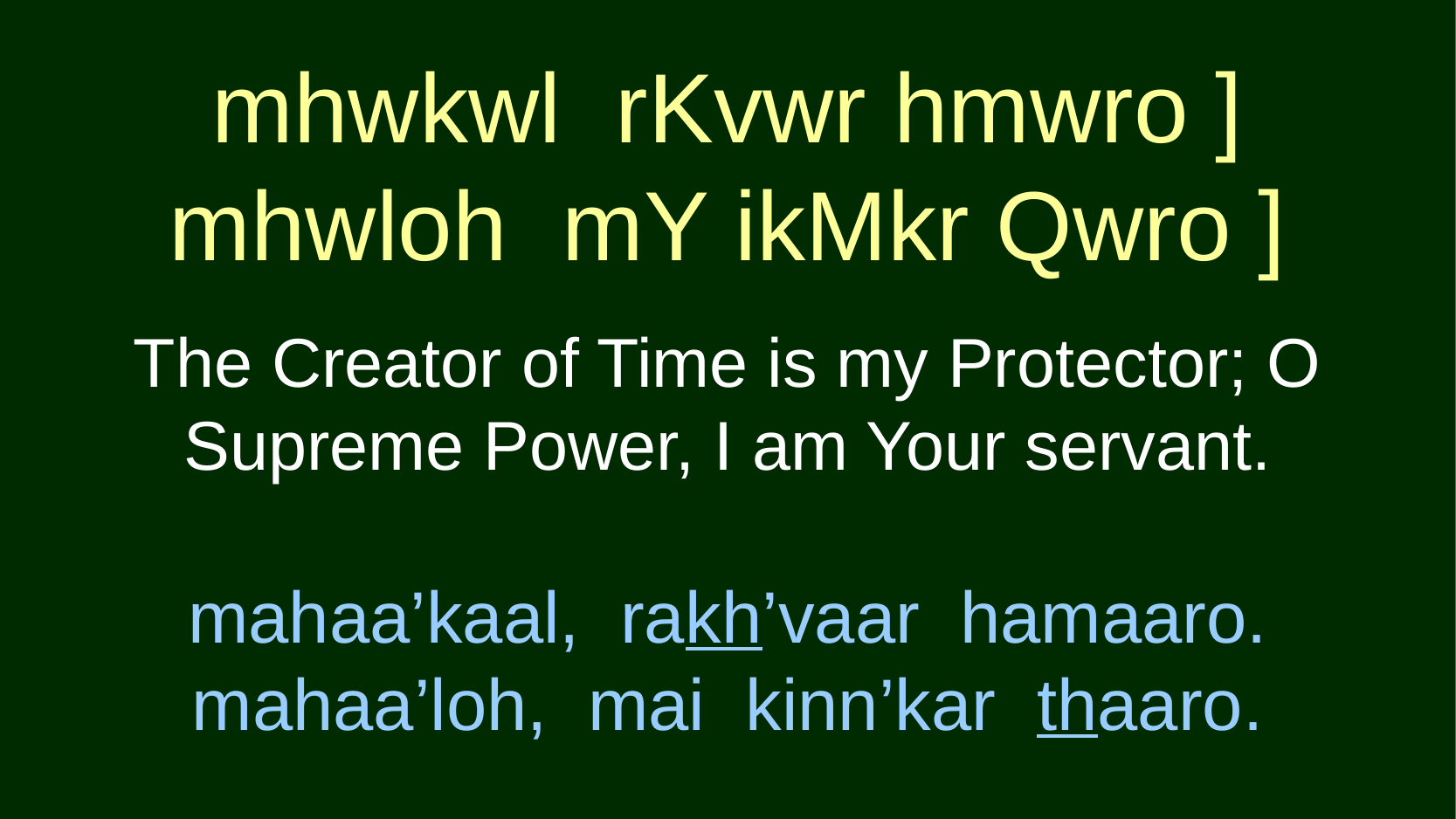

mhwkwl  rKvwr hmwro ]
mhwloh  mY ikMkr Qwro ]
The Creator of Time is my Protector; O Supreme Power, I am Your servant.
mahaa’kaal,  rakh’vaar  hamaaro.
mahaa’loh,  mai  kinn’kar  thaaro.